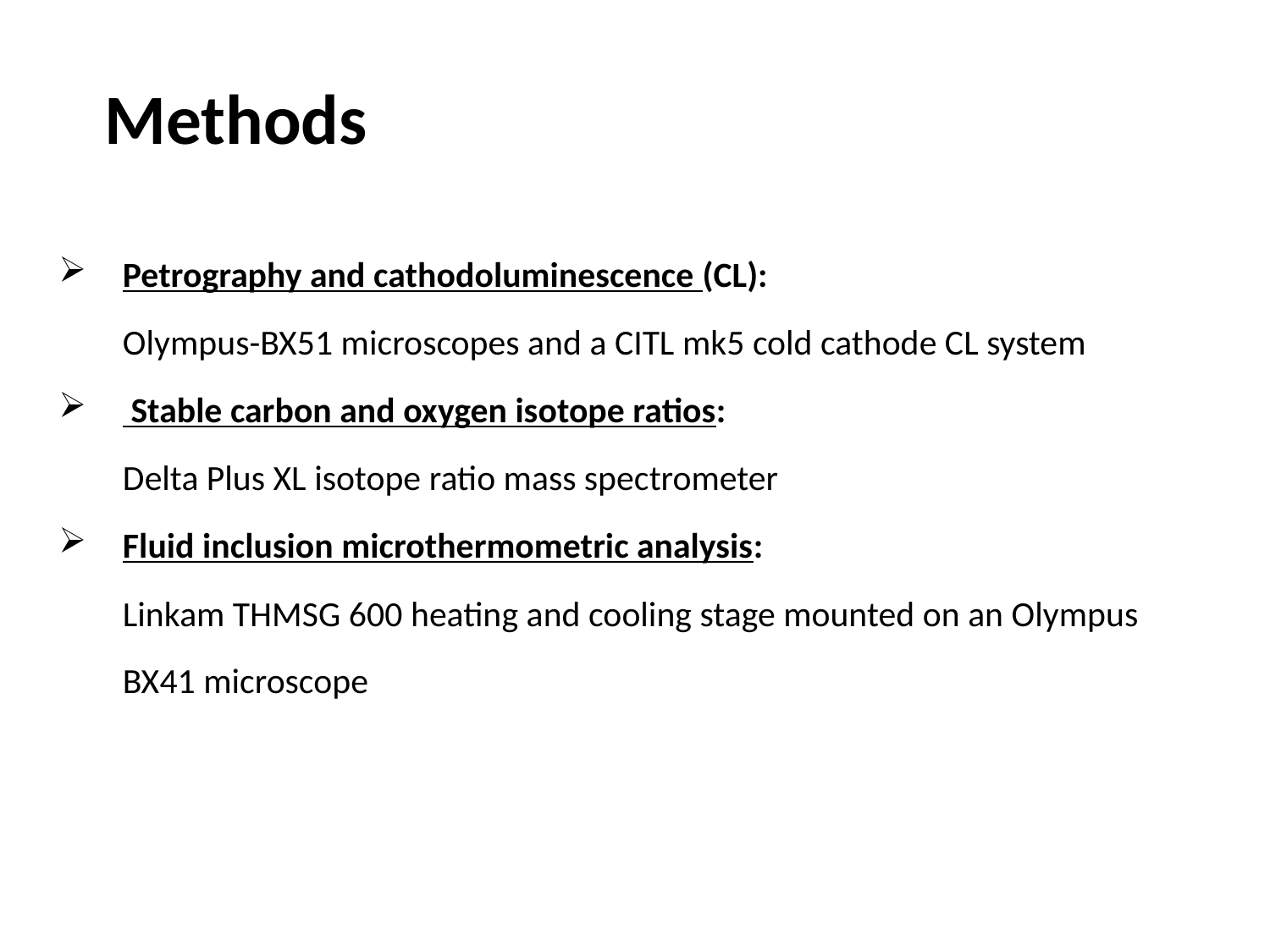

Methods
Petrography and cathodoluminescence (CL):
	Olympus-BX51 microscopes and a CITL mk5 cold cathode CL system
 Stable carbon and oxygen isotope ratios:
	Delta Plus XL isotope ratio mass spectrometer
Fluid inclusion microthermometric analysis:
	Linkam THMSG 600 heating and cooling stage mounted on an Olympus BX41 microscope